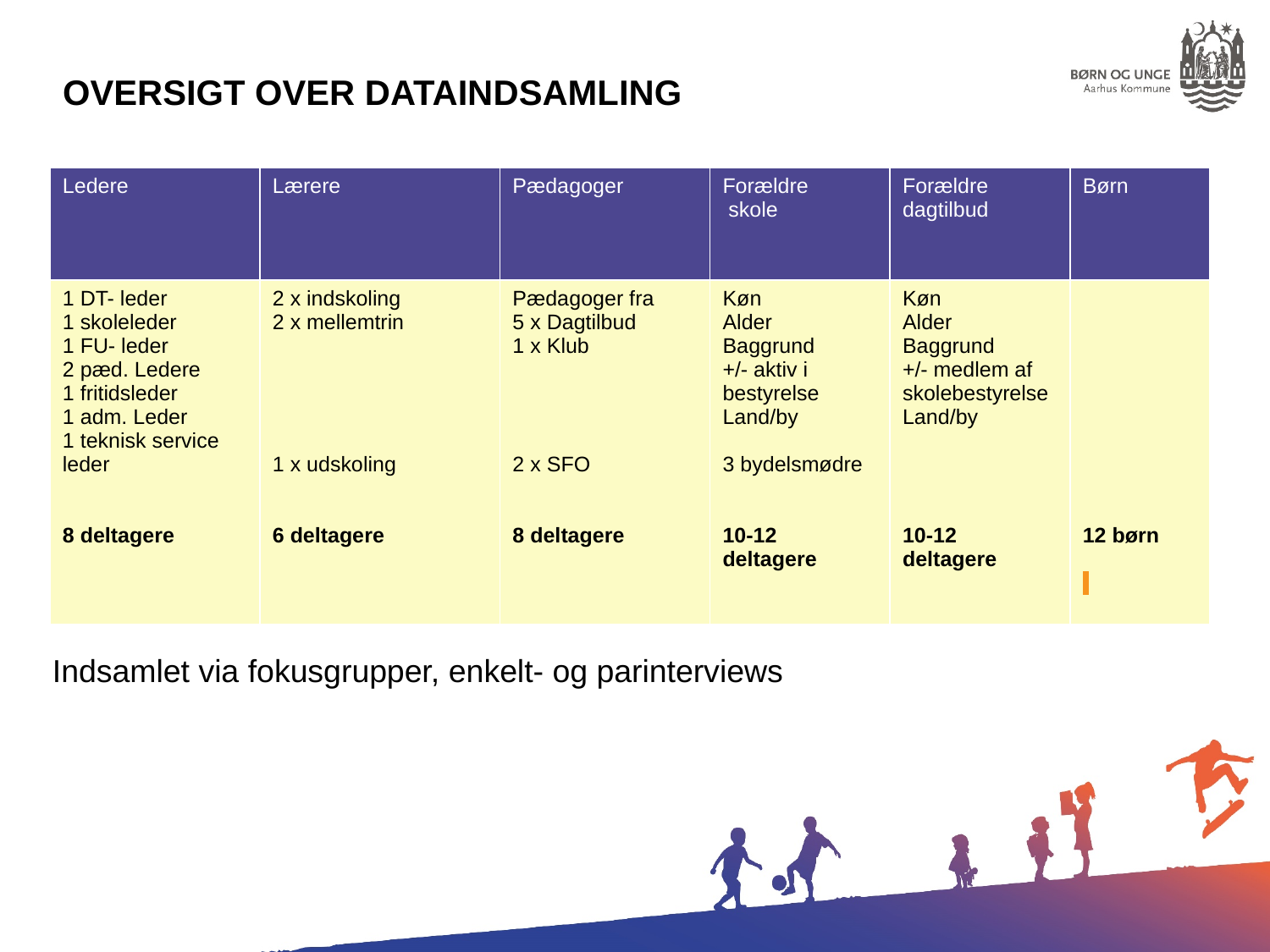

Oversigt over dataindsamling
| Ledere | Lærere | Pædagoger | Forældre skole | Forældre dagtilbud | Børn |
| --- | --- | --- | --- | --- | --- |
| 1 DT- leder 1 skoleleder 1 FU- leder 2 pæd. Ledere 1 fritidsleder 1 adm. Leder 1 teknisk service leder 8 deltagere | 2 x indskoling 2 x mellemtrin 1 x udskoling 6 deltagere | Pædagoger fra 5 x Dagtilbud 1 x Klub 2 x SFO 8 deltagere | Køn Alder Baggrund +/- aktiv i bestyrelse Land/by 3 bydelsmødre 10-12 deltagere | Køn Alder Baggrund +/- medlem af skolebestyrelse Land/by 10-12 deltagere | 12 børn |
Indsamlet via fokusgrupper, enkelt- og parinterviews